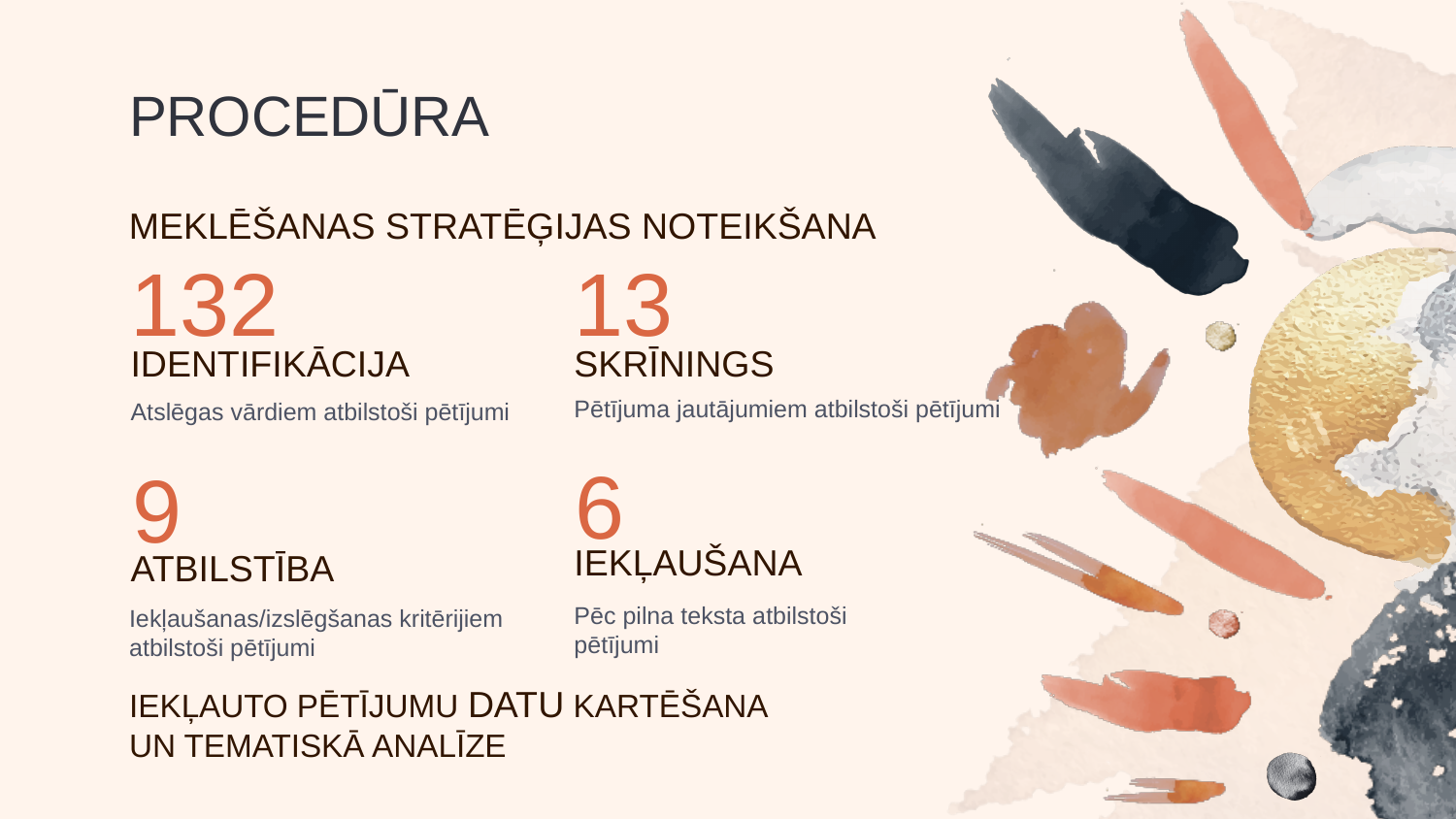

PROCEDŪRA
MEKLĒŠANAS STRATĒĢIJAS NOTEIKŠANA
132
13
SKRĪNINGS
# IDENTIFIKĀCIJA
Pētījuma jautājumiem atbilstoši pētījumi
Atslēgas vārdiem atbilstoši pētījumi
6
9
IEKĻAUŠANA
ATBILSTĪBA
Pēc pilna teksta atbilstoši pētījumi
Iekļaušanas/izslēgšanas kritērijiem atbilstoši pētījumi
IEKĻAUTO PĒTĪJUMU DATU KARTĒŠANA
UN TEMATISKĀ ANALĪZE